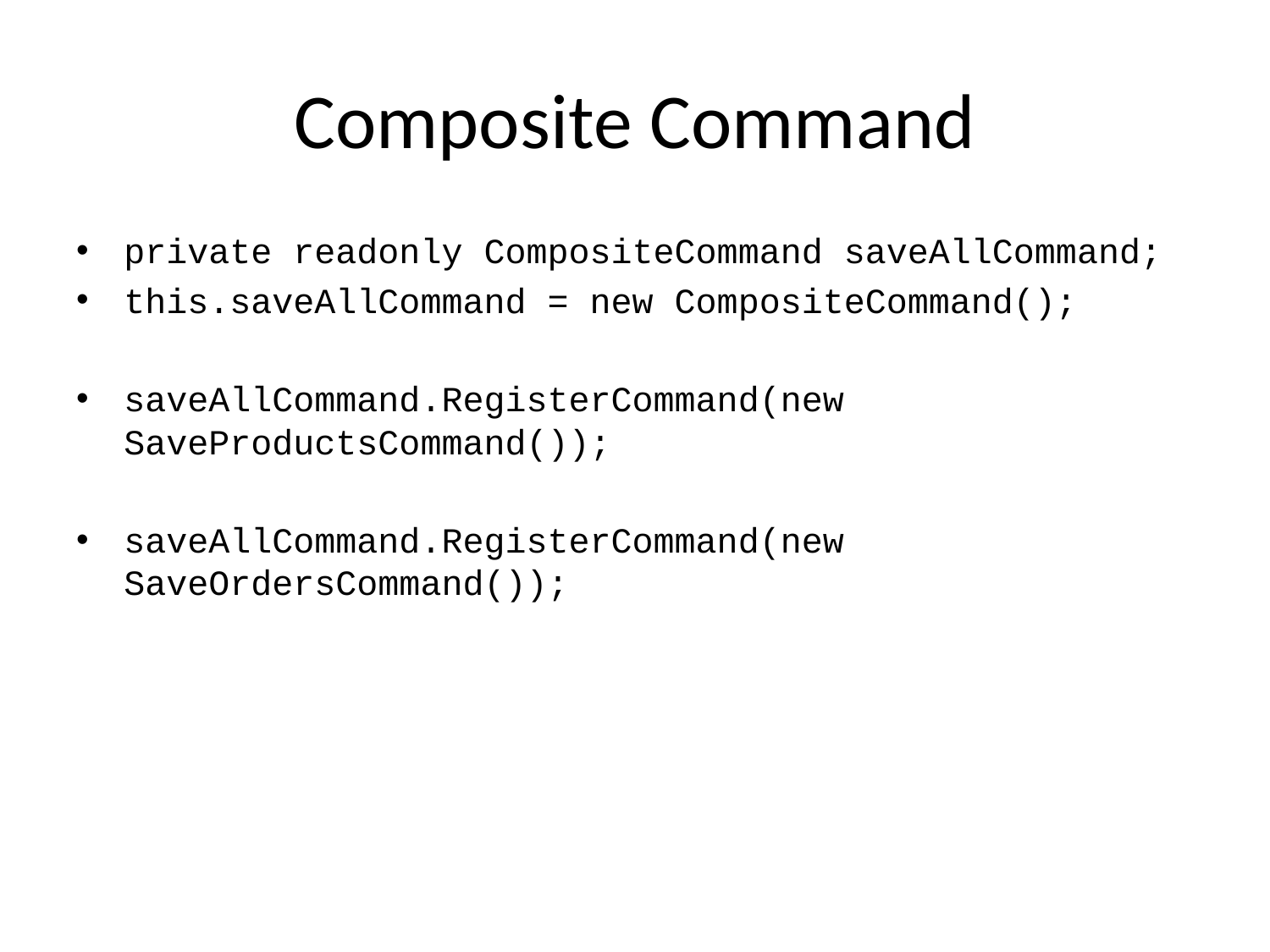

# Composite Command
private readonly CompositeCommand saveAllCommand;
this.saveAllCommand = new CompositeCommand();

saveAllCommand.RegisterCommand(new SaveProductsCommand());

saveAllCommand.RegisterCommand(new SaveOrdersCommand());